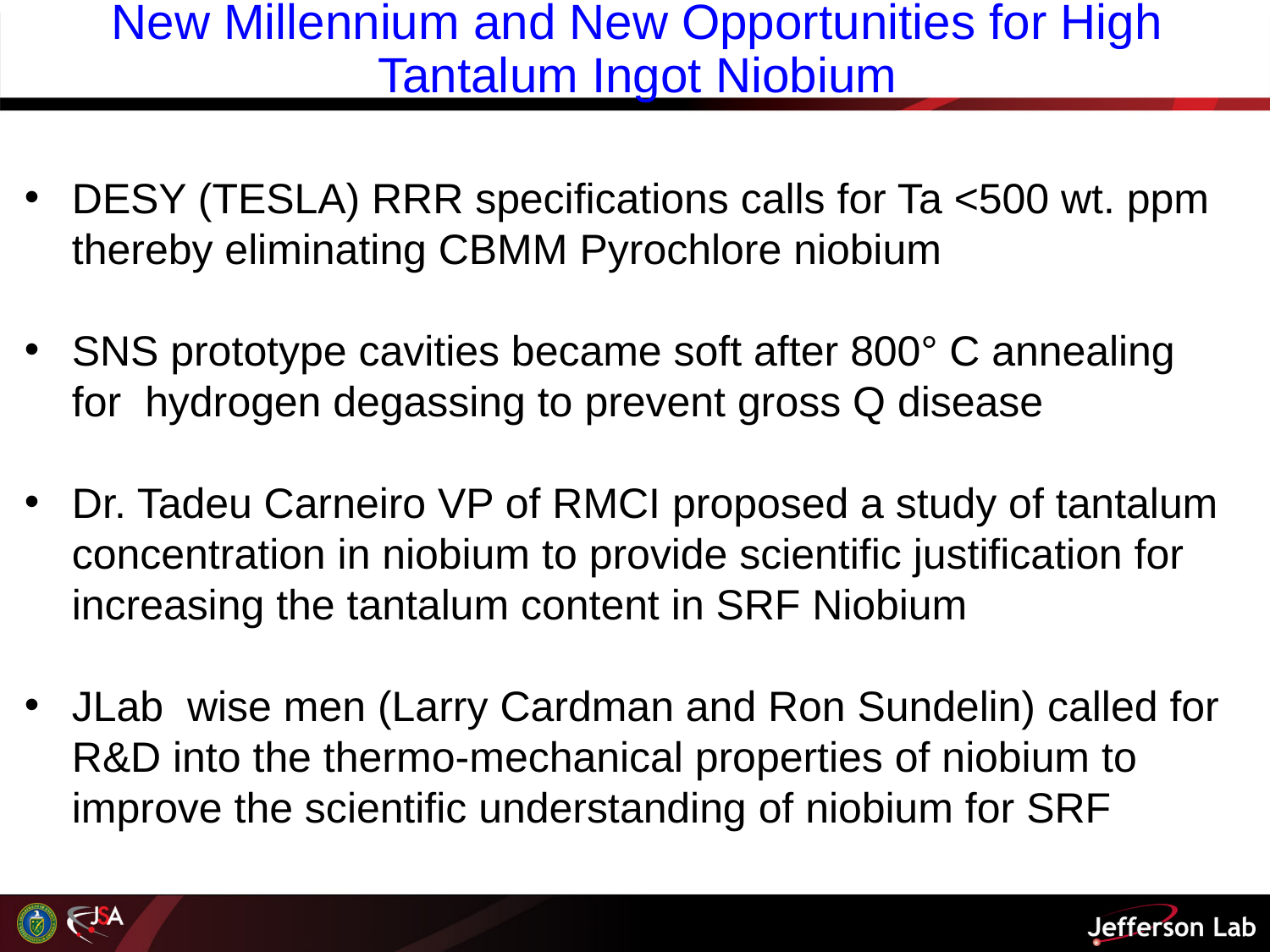

# New Millennium and New Opportunities for High Tantalum Ingot Niobium
DESY (TESLA) RRR specifications calls for Ta <500 wt. ppm thereby eliminating CBMM Pyrochlore niobium

SNS prototype cavities became soft after 800° C annealing for  hydrogen degassing to prevent gross Q disease

Dr. Tadeu Carneiro VP of RMCI proposed a study of tantalum concentration in niobium to provide scientific justification for increasing the tantalum content in SRF Niobium

JLab  wise men (Larry Cardman and Ron Sundelin) called for R&D into the thermo-mechanical properties of niobium to improve the scientific understanding of niobium for SRF